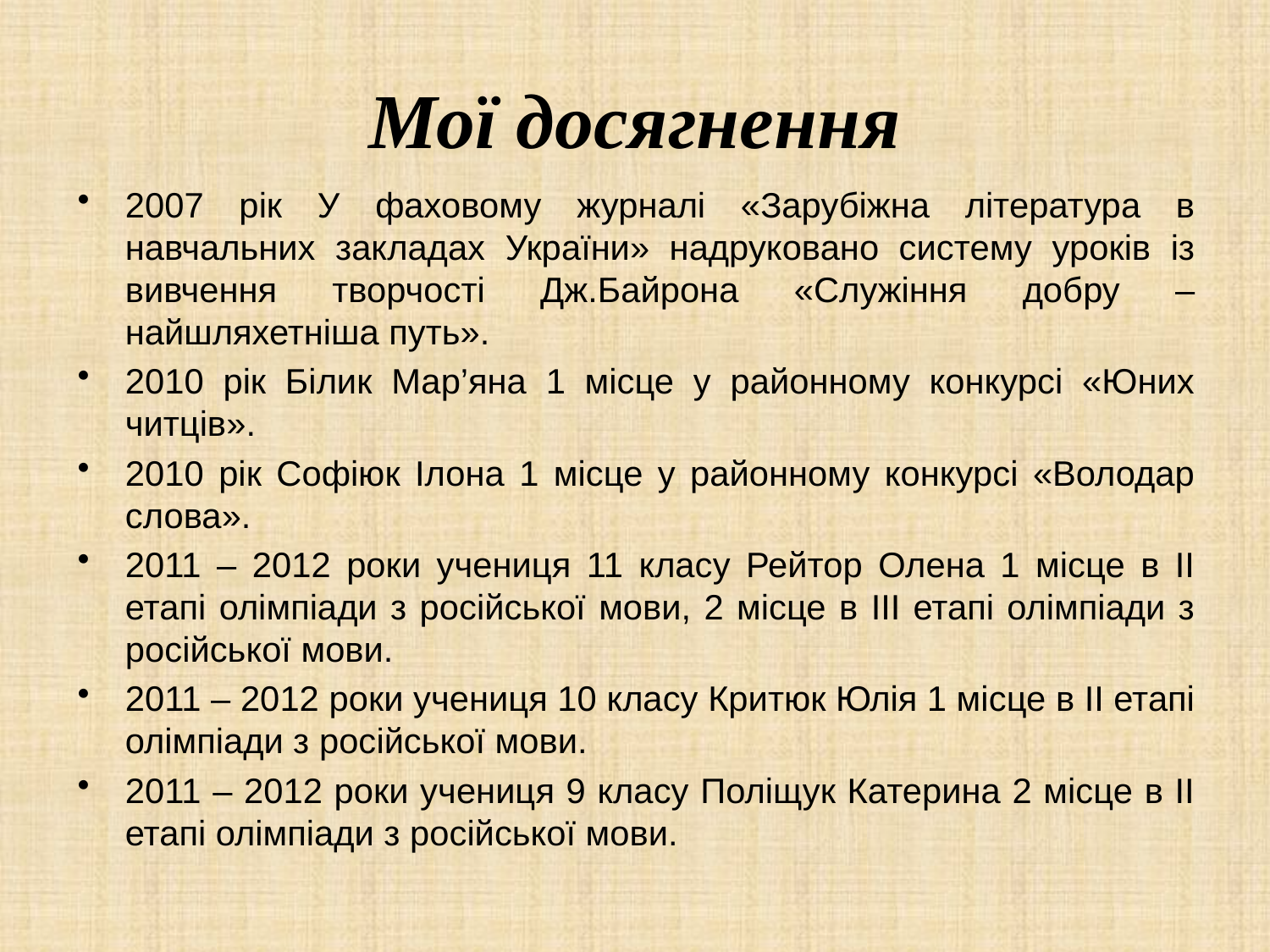

# Мої досягнення
2007 рік У фаховому журналі «Зарубіжна література в навчальних закладах України» надруковано систему уроків із вивчення творчості Дж.Байрона «Служіння добру – найшляхетніша путь».
2010 рік Білик Мар’яна 1 місце у районному конкурсі «Юних читців».
2010 рік Софіюк Ілона 1 місце у районному конкурсі «Володар слова».
2011 – 2012 роки учениця 11 класу Рейтор Олена 1 місце в ІІ етапі олімпіади з російської мови, 2 місце в ІІІ етапі олімпіади з російської мови.
2011 – 2012 роки учениця 10 класу Критюк Юлія 1 місце в ІІ етапі олімпіади з російської мови.
2011 – 2012 роки учениця 9 класу Поліщук Катерина 2 місце в ІІ етапі олімпіади з російської мови.